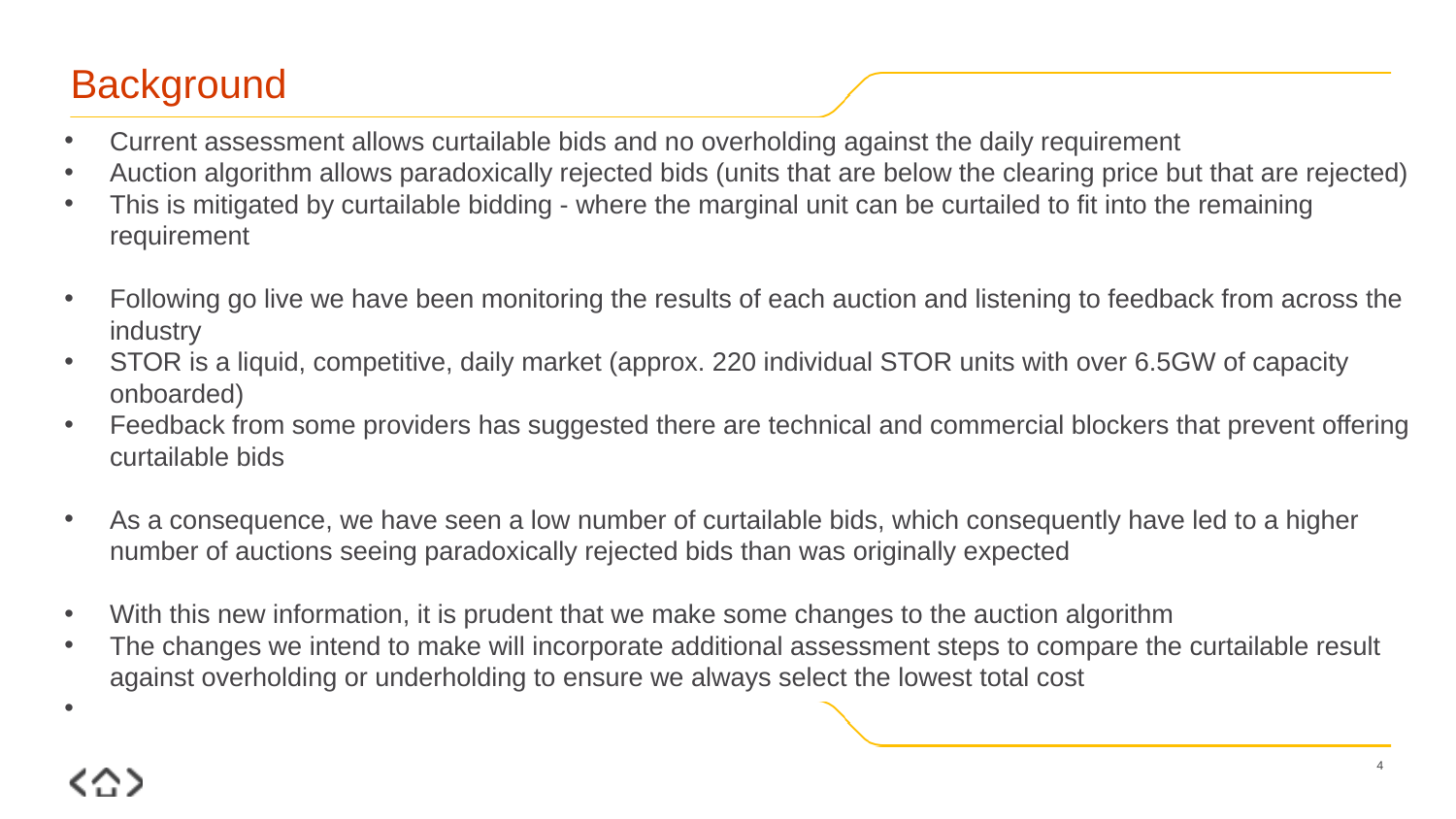

Background
Current assessment allows curtailable bids and no overholding against the daily requirement
Auction algorithm allows paradoxically rejected bids (units that are below the clearing price but that are rejected)
This is mitigated by curtailable bidding - where the marginal unit can be curtailed to fit into the remaining requirement

Following go live we have been monitoring the results of each auction and listening to feedback from across the industry
STOR is a liquid, competitive, daily market (approx. 220 individual STOR units with over 6.5GW of capacity onboarded)
Feedback from some providers has suggested there are technical and commercial blockers that prevent offering curtailable bids

As a consequence, we have seen a low number of curtailable bids, which consequently have led to a higher number of auctions seeing paradoxically rejected bids than was originally expected

With this new information, it is prudent that we make some changes to the auction algorithm
The changes we intend to make will incorporate additional assessment steps to compare the curtailable result against overholding or underholding to ensure we always select the lowest total cost